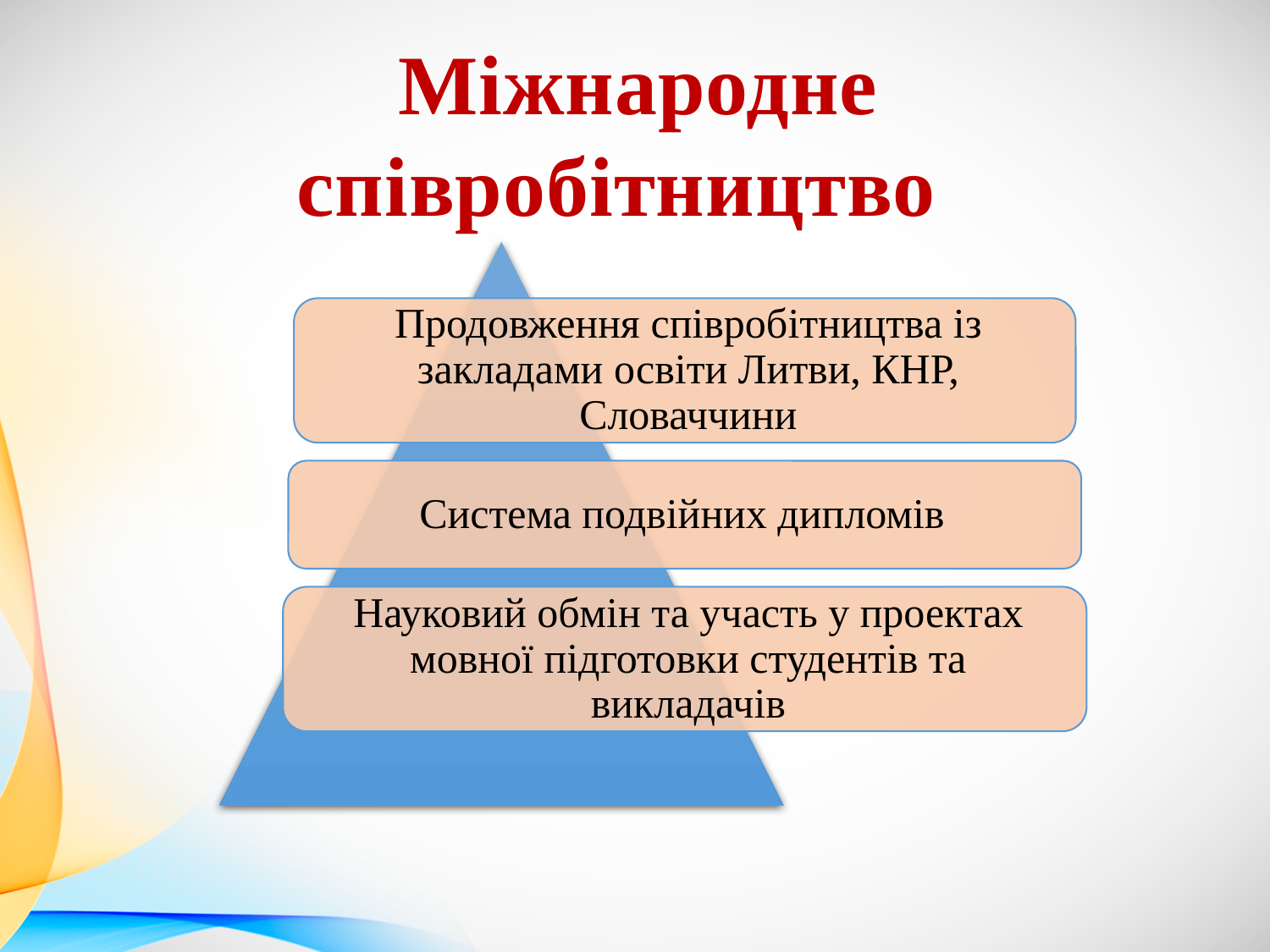

Міжнародне співробітництво
Продовження співробітництва із закладами освіти Литви, КНР, Словаччини
Система подвійних дипломів
Науковий обмін та участь у проектах мовної підготовки студентів та викладачів